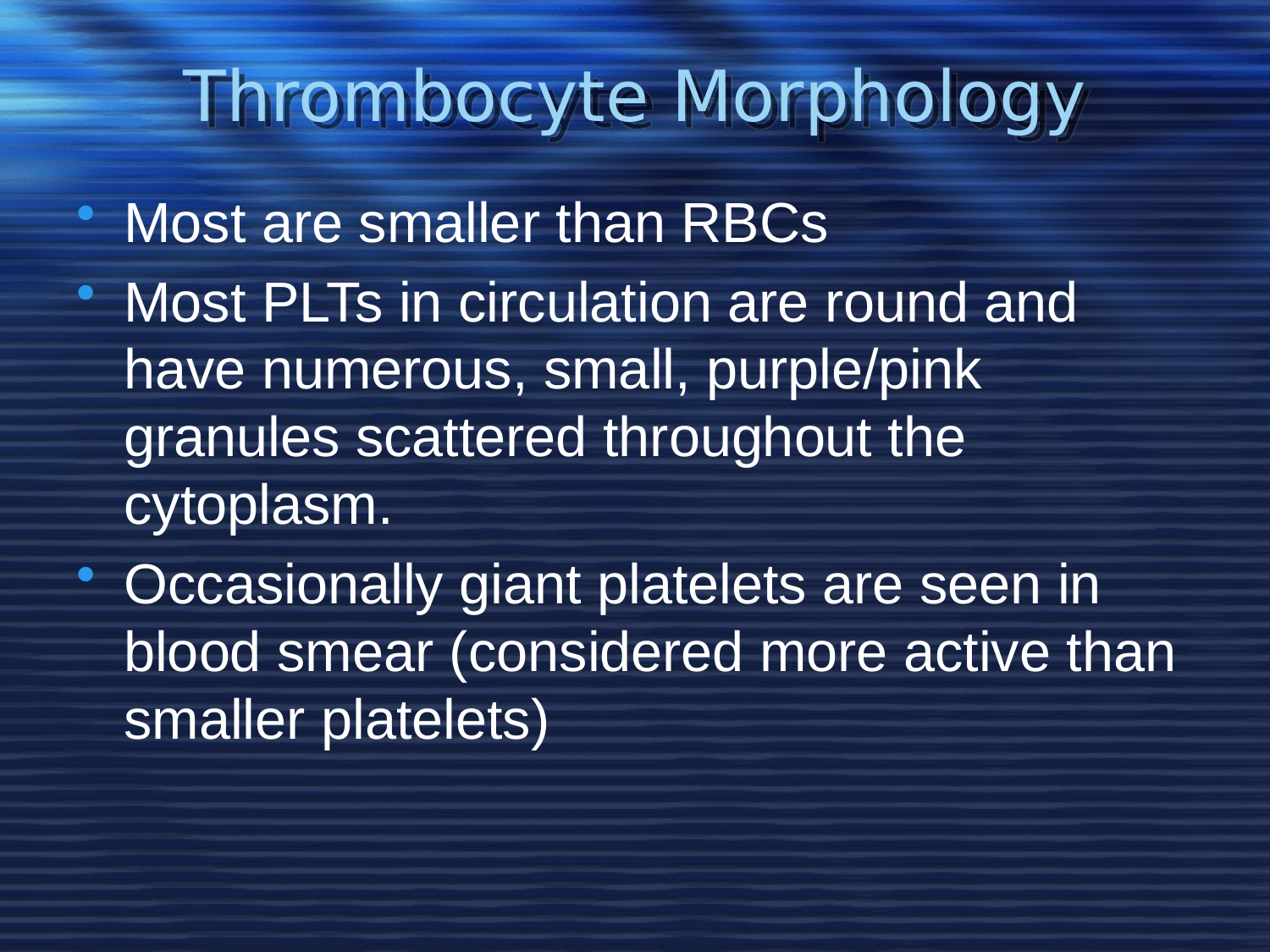

# Thrombocyte Morphology
Most are smaller than RBCs
Most PLTs in circulation are round and have numerous, small, purple/pink granules scattered throughout the cytoplasm.
Occasionally giant platelets are seen in blood smear (considered more active than smaller platelets)